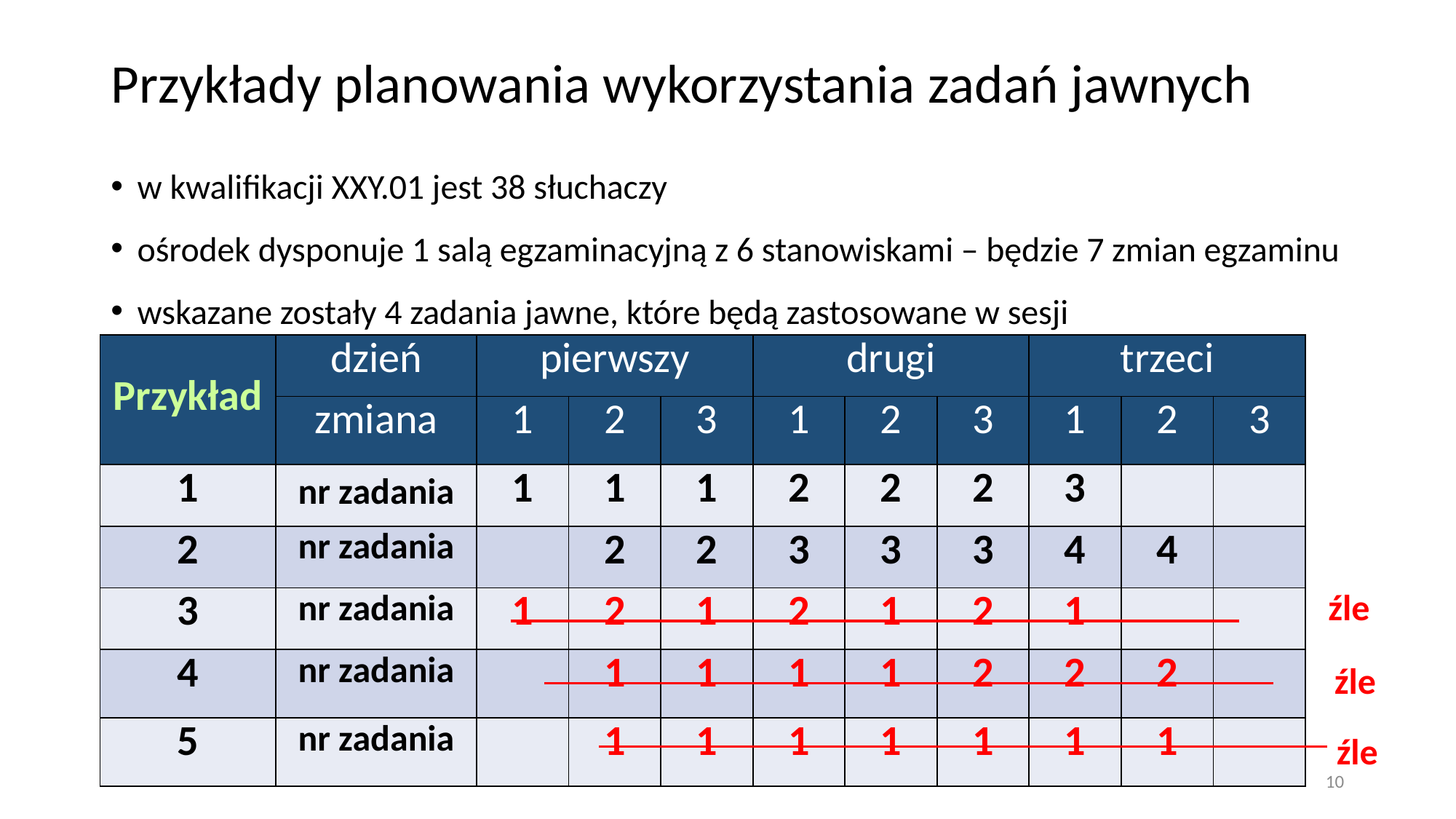

# Przykłady planowania wykorzystania zadań jawnych
w kwalifikacji XXY.01 jest 38 słuchaczy
ośrodek dysponuje 1 salą egzaminacyjną z 6 stanowiskami – będzie 7 zmian egzaminu
wskazane zostały 4 zadania jawne, które będą zastosowane w sesji
| Przykład | dzień | pierwszy |  |  | drugi |  |  | trzeci |  |  |
| --- | --- | --- | --- | --- | --- | --- | --- | --- | --- | --- |
|  | zmiana | 1 | 2 | 3 | 1 | 2 | 3 | 1 | 2 | 3 |
| 1 | nr zadania | 1 | 1 | 1 | 2 | 2 | 2 | 3 |  |  |
| 2 | nr zadania |  | 2 | 2 | 3 | 3 | 3 | 4 | 4 |  |
| 3 | nr zadania | 1 | 2 | 1 | 2 | 1 | 2 | 1 |  |  |
| 4 | nr zadania |  | 1 | 1 | 1 | 1 | 2 | 2 | 2 |  |
| 5 | nr zadania |  | 1 | 1 | 1 | 1 | 1 | 1 | 1 |  |
źle
źle
źle
10